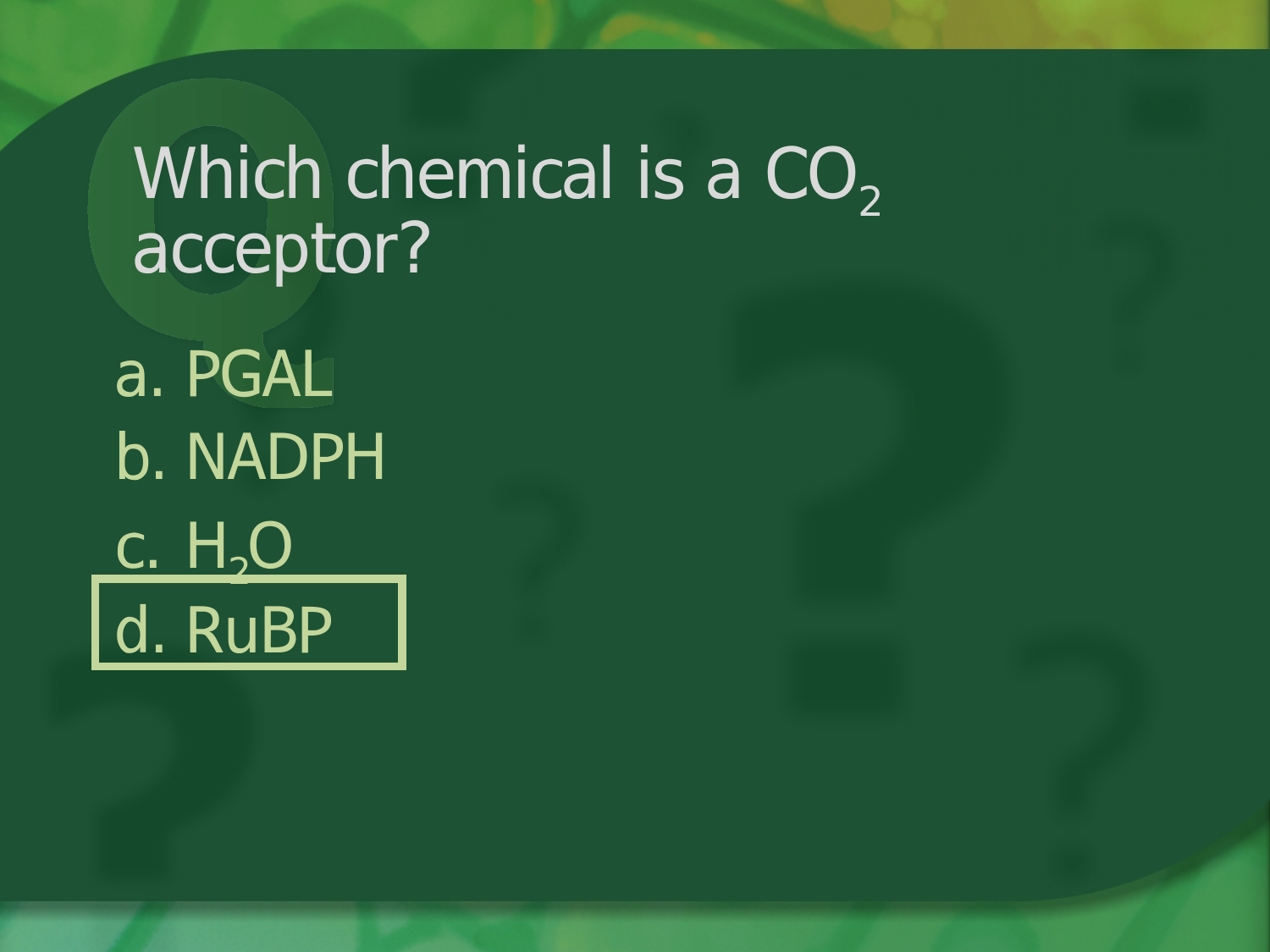

# Which chemical is a CO2 acceptor?
PGAL
NADPH
H2O
RuBP